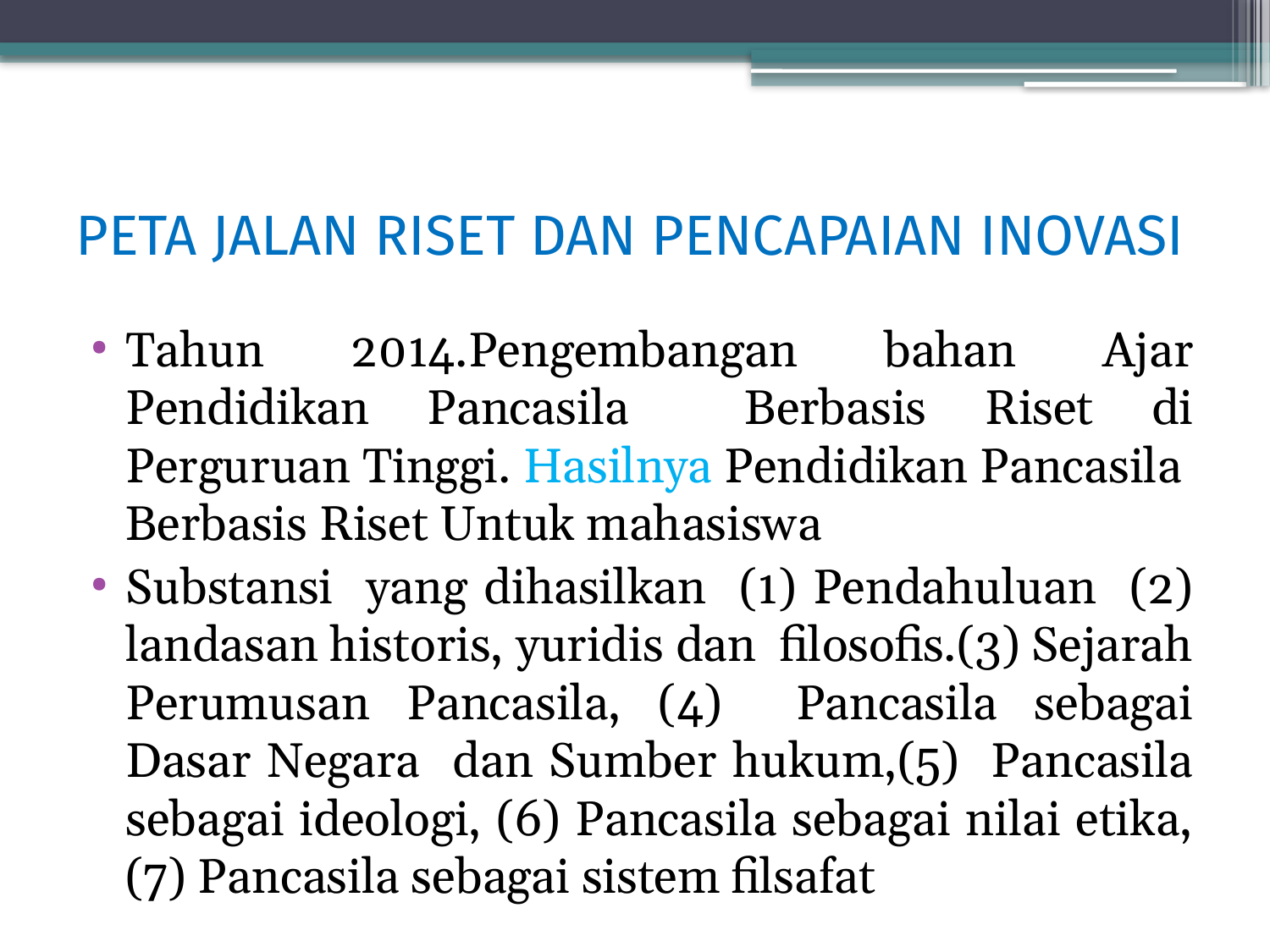

# PETA JALAN RISET DAN PENCAPAIAN INOVASI
Tahun 2014.Pengembangan bahan Ajar Pendidikan Pancasila  Berbasis Riset di Perguruan Tinggi. Hasilnya Pendidikan Pancasila  Berbasis Riset Untuk mahasiswa
Substansi  yang dihasilkan  (1) Pendahuluan  (2) landasan historis, yuridis dan  filosofis.(3) Sejarah Perumusan Pancasila, (4)  Pancasila sebagai Dasar Negara  dan Sumber hukum,(5)  Pancasila sebagai ideologi, (6) Pancasila sebagai nilai etika, (7) Pancasila sebagai sistem filsafat